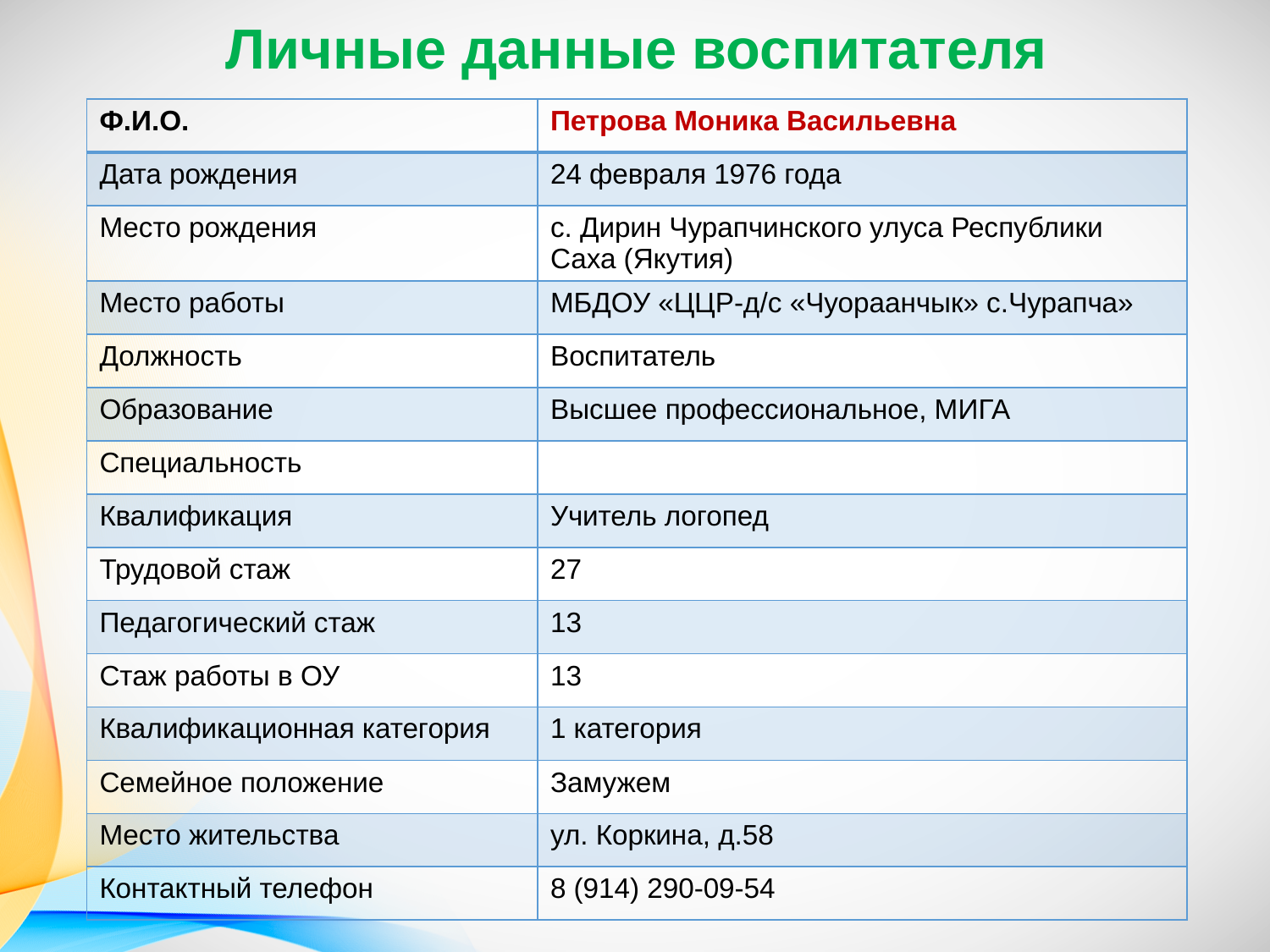

# Личные данные воспитателя
| Ф.И.О. | Петрова Моника Васильевна |
| --- | --- |
| Дата рождения | 24 февраля 1976 года |
| Место рождения | с. Дирин Чурапчинского улуса Республики Саха (Якутия) |
| Место работы | МБДОУ «ЦЦР-д/с «Чуораанчык» с.Чурапча» |
| Должность | Воспитатель |
| Образование | Высшее профессиональное, МИГА |
| Специальность |  |
| Квалификация | Учитель логопед |
| Трудовой стаж | 27 |
| Педагогический стаж | 13 |
| Стаж работы в ОУ | 13 |
| Квалификационная категория | 1 категория |
| Семейное положение | Замужем |
| Место жительства | ул. Коркина, д.58 |
| Контактный телефон | 8 (914) 290-09-54 |